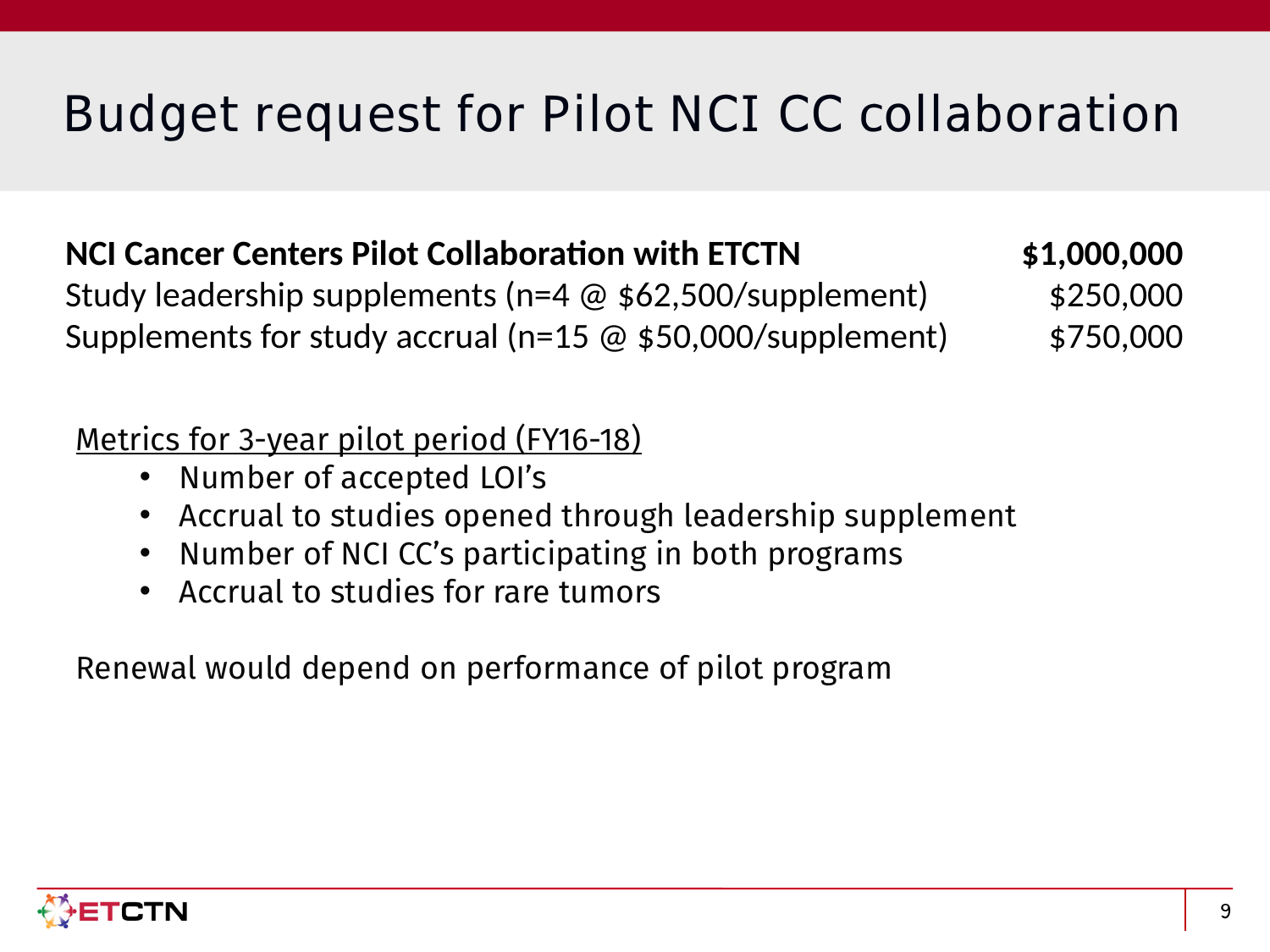

# Budget request for Pilot NCI CC collaboration
| NCI Cancer Centers Pilot Collaboration with ETCTN | $1,000,000 |  |
| --- | --- | --- |
| Study leadership supplements (n=4 @ $62,500/supplement) | $250,000 |  |
| Supplements for study accrual (n=15 @ $50,000/supplement) | $750,000 |  |
Metrics for 3-year pilot period (FY16-18)
Number of accepted LOI’s
Accrual to studies opened through leadership supplement
Number of NCI CC’s participating in both programs
Accrual to studies for rare tumors

Renewal would depend on performance of pilot program